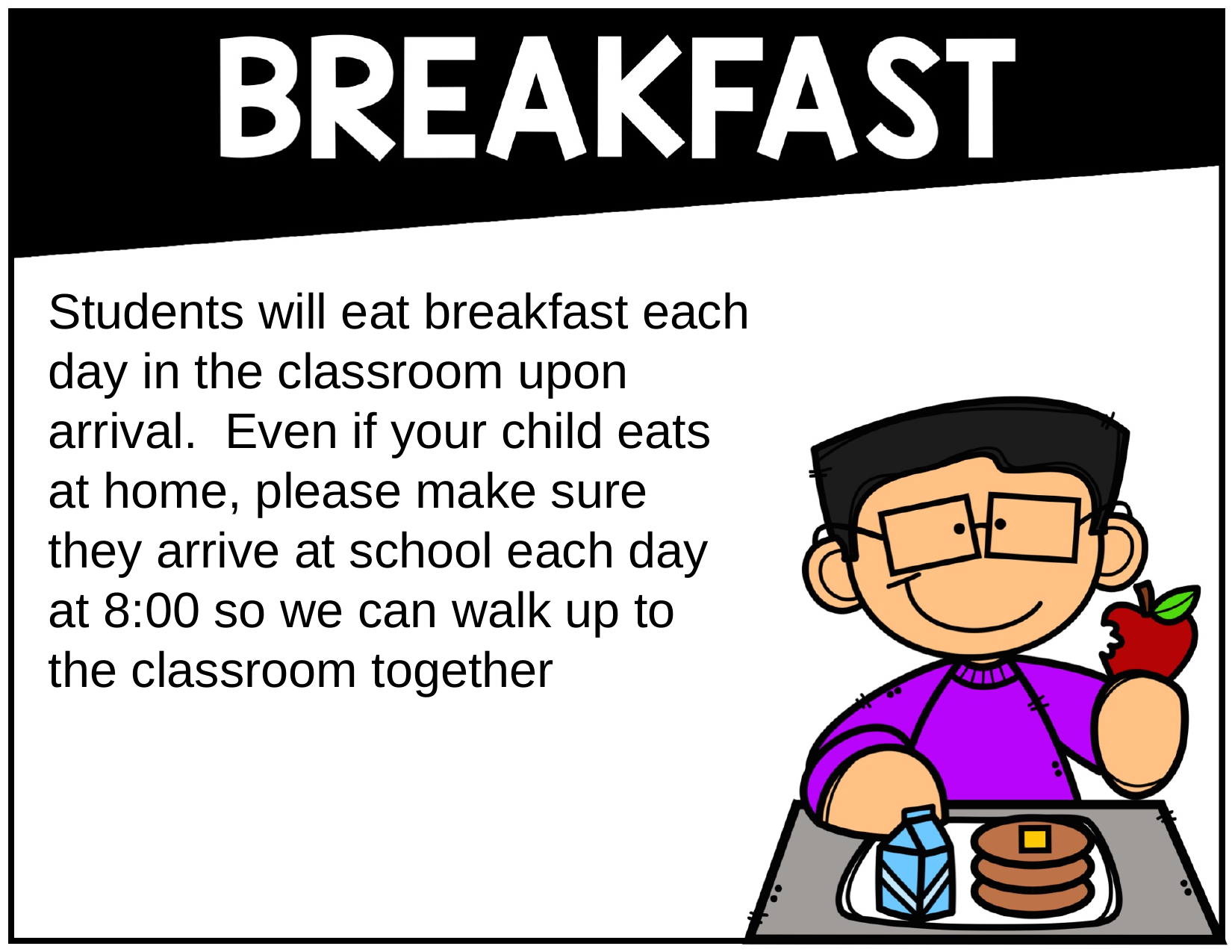

Students will eat breakfast each day in the classroom upon arrival.  Even if your child eats at home, please make sure they arrive at school each day at 8:00 so we can walk up to the classroom together